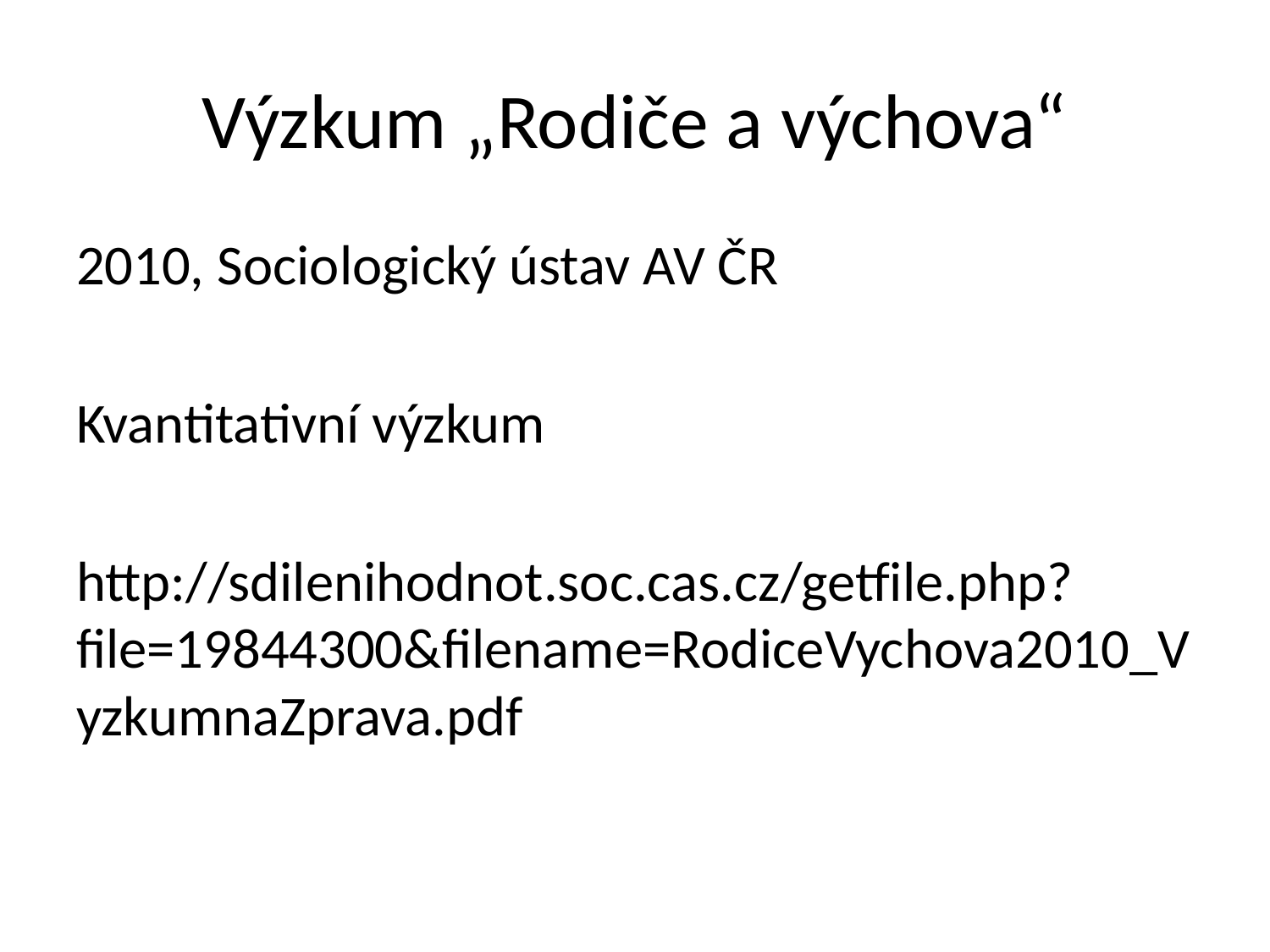

# Výzkum „Rodiče a výchova“
2010, Sociologický ústav AV ČR

Kvantitativní výzkum

http://sdilenihodnot.soc.cas.cz/getfile.php?file=19844300&filename=RodiceVychova2010_VyzkumnaZprava.pdf